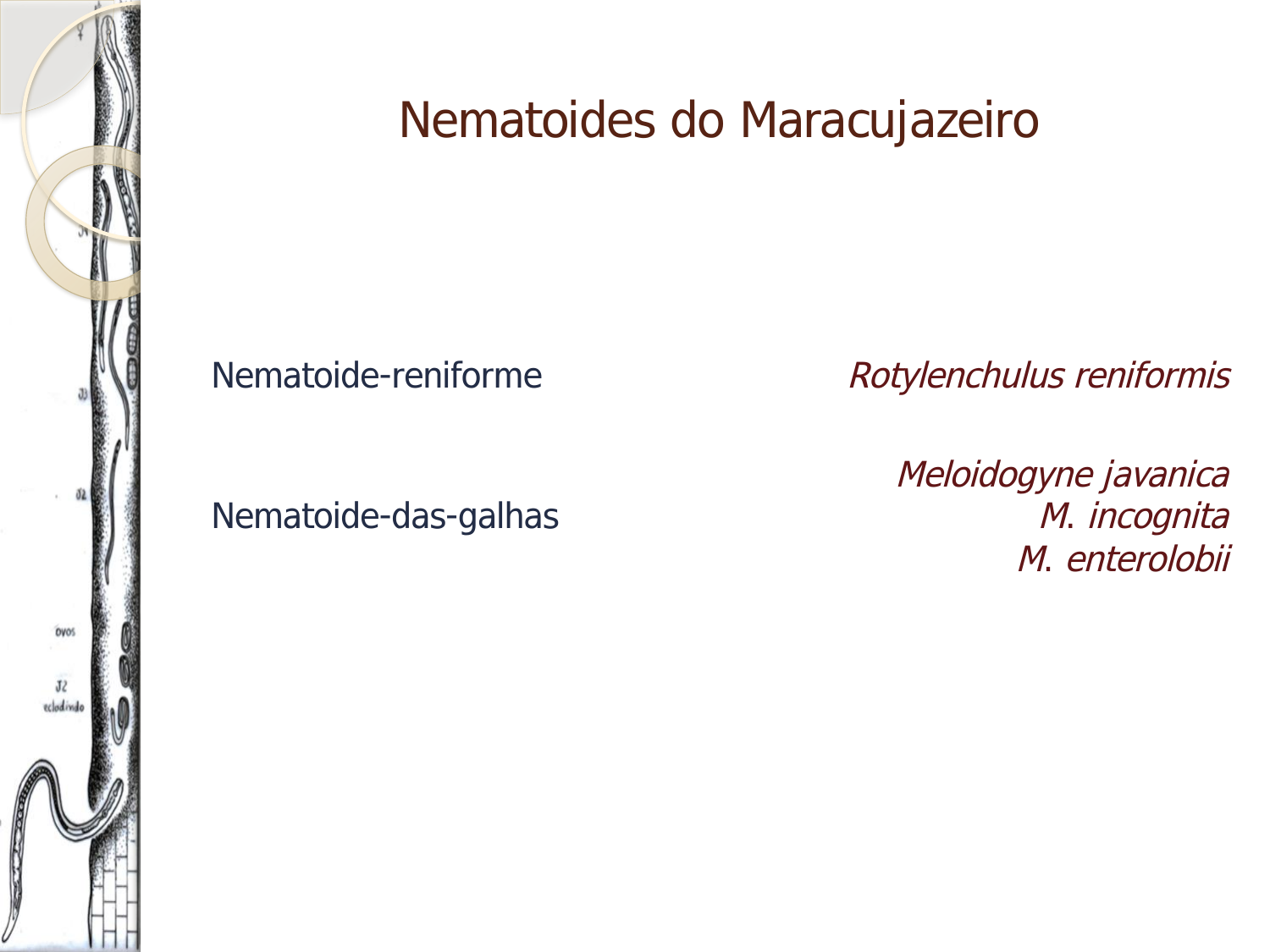

# Nematoides do Maracujazeiro
Nematoide-reniforme
Rotylenchulus reniformis

Nematoide-das-galhas

Meloidogyne javanica
M. incognita
M. enterolobii